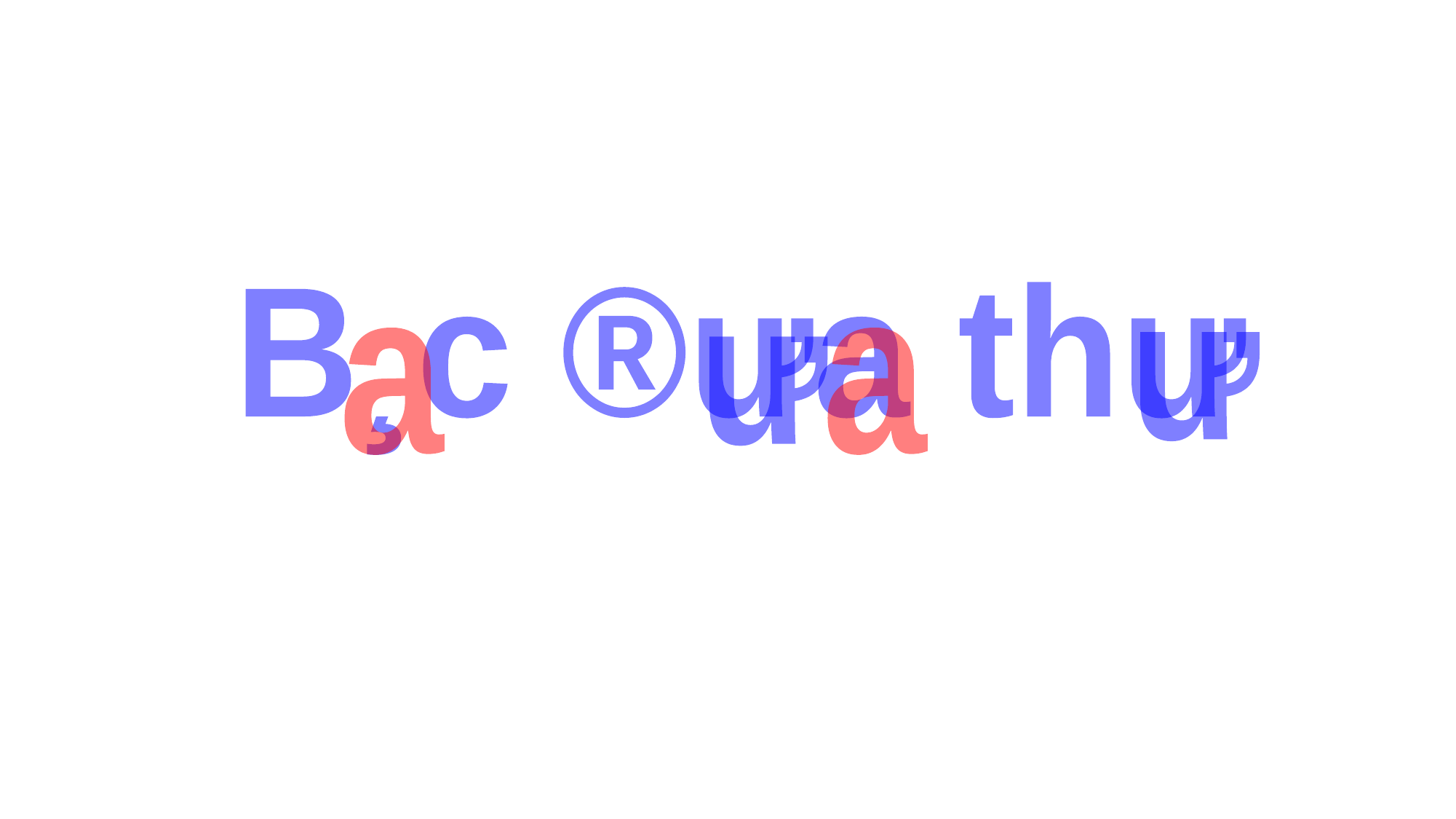

B¸c ®ưa thư­
a
a
­ư
­ư